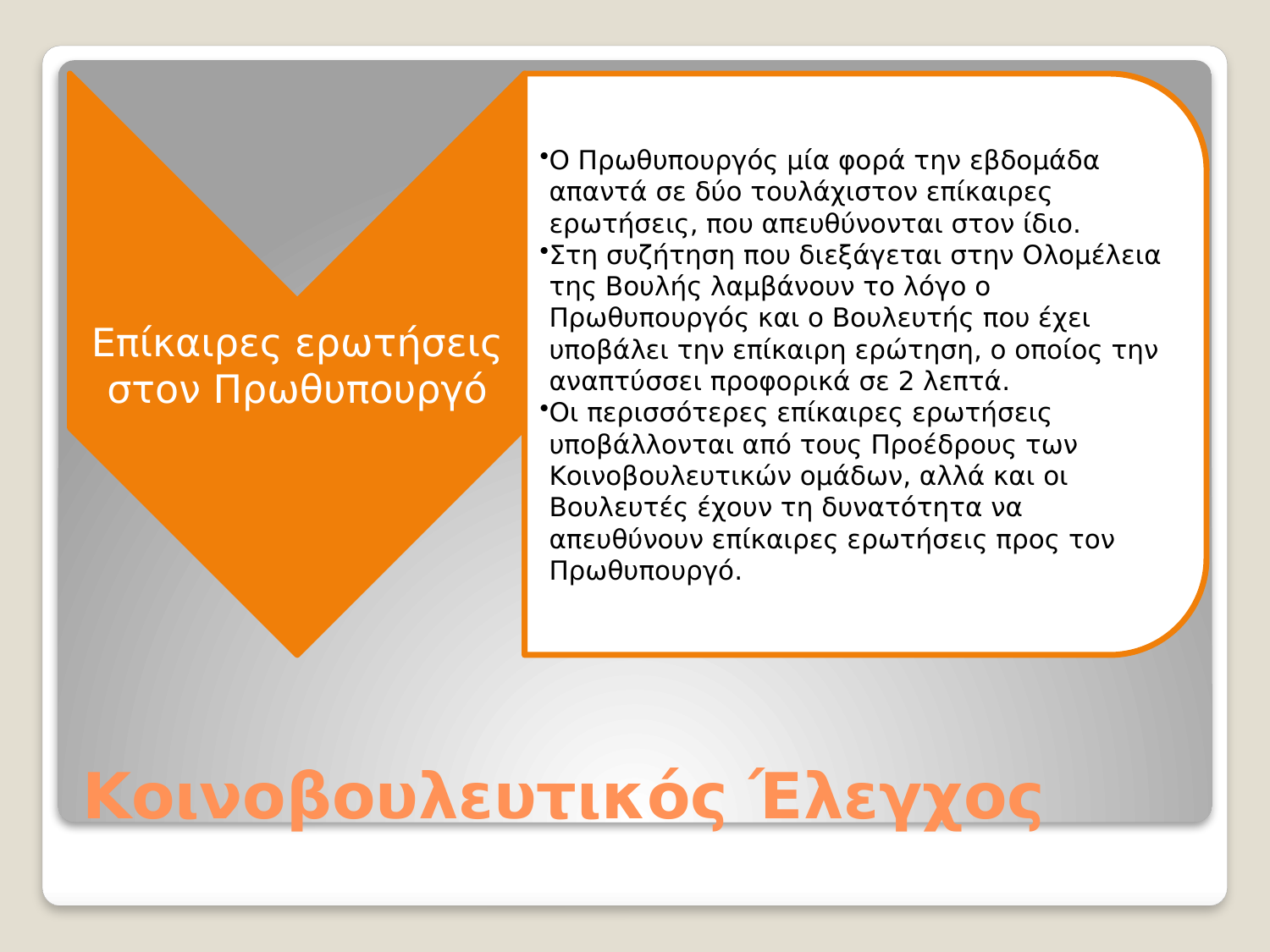

Επίκαιρες ερωτήσεις στον Πρωθυπουργό
Ο Πρωθυπουργός μία φορά την εβδομάδα απαντά σε δύο τουλάχιστον επίκαιρες ερωτήσεις, που απευθύνονται στον ίδιο.
Στη συζήτηση που διεξάγεται στην Ολομέλεια της Βουλής λαμβάνουν το λόγο ο Πρωθυπουργός και ο Βουλευτής που έχει υποβάλει την επίκαιρη ερώτηση, ο οποίος την αναπτύσσει προφορικά σε 2 λεπτά.
Οι περισσότερες επίκαιρες ερωτήσεις υποβάλλονται από τους Προέδρους των Κοινοβουλευτικών ομάδων, αλλά και οι Βουλευτές έχουν τη δυνατότητα να απευθύνουν επίκαιρες ερωτήσεις προς τον Πρωθυπουργό.
# Κοινοβουλευτικός Έλεγχος